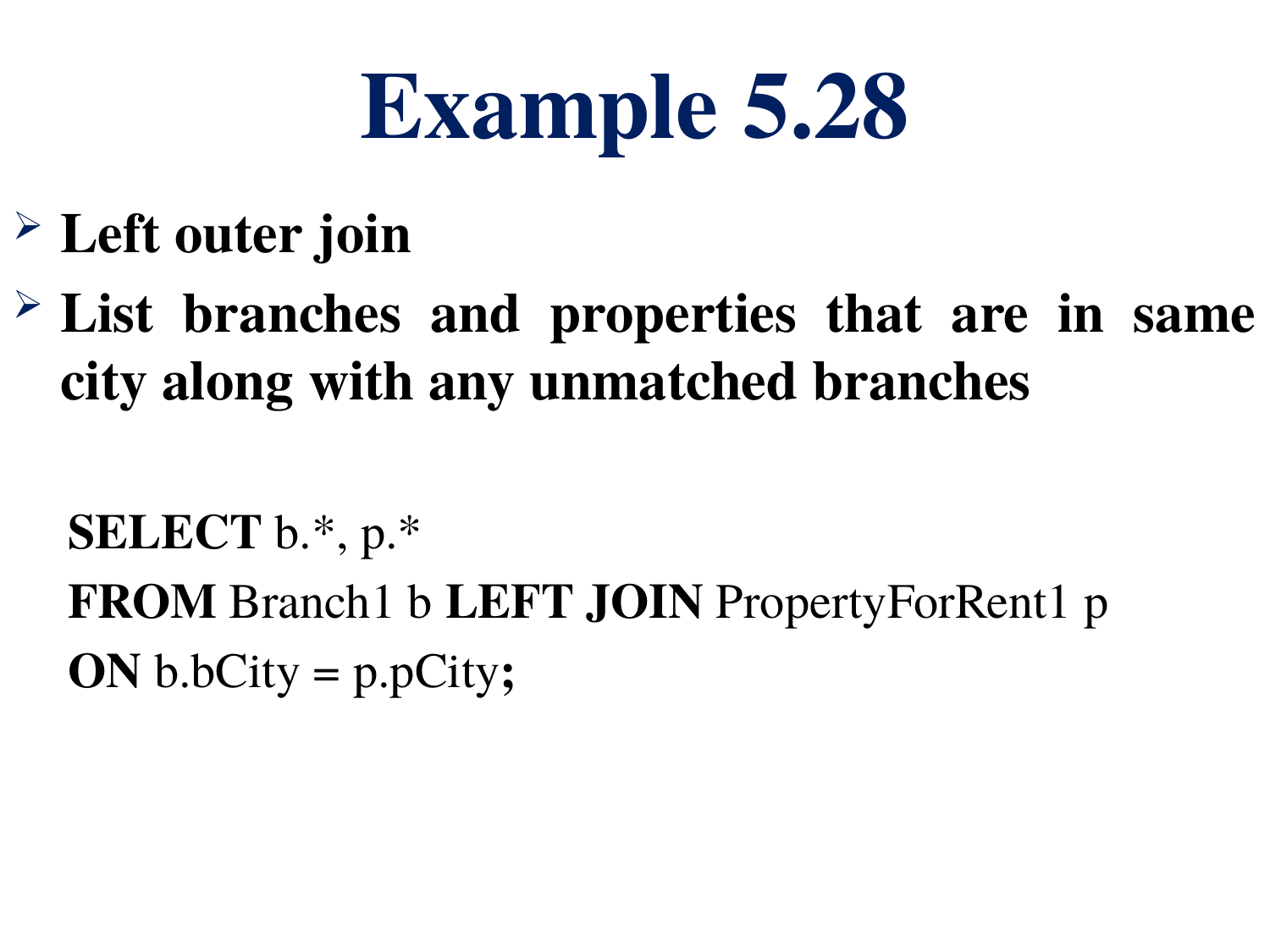

# Example 5.28
Left outer join
List branches and properties that are in same city along with any unmatched branches

SELECT b.*, p.*
FROM Branch1 b LEFT JOIN PropertyForRent1 p
ON b.bCity = p.pCity;